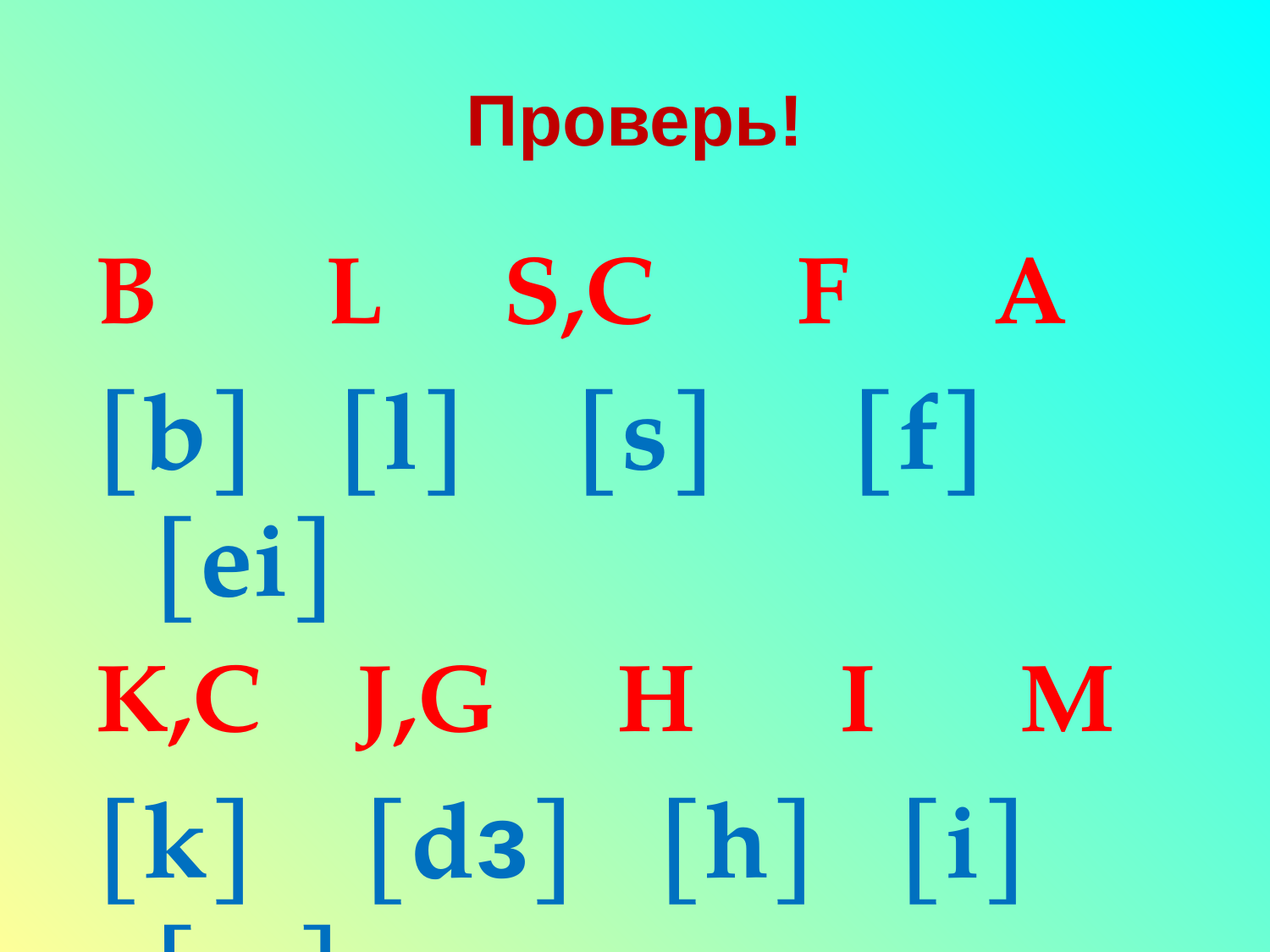

# Проверь!
B       L     S,C      F      A
[b]   [l]    [s]     [f]   [ei]
K,C    J,G     H      I      M
[k]    [dз]   [h]   [i]   [m]